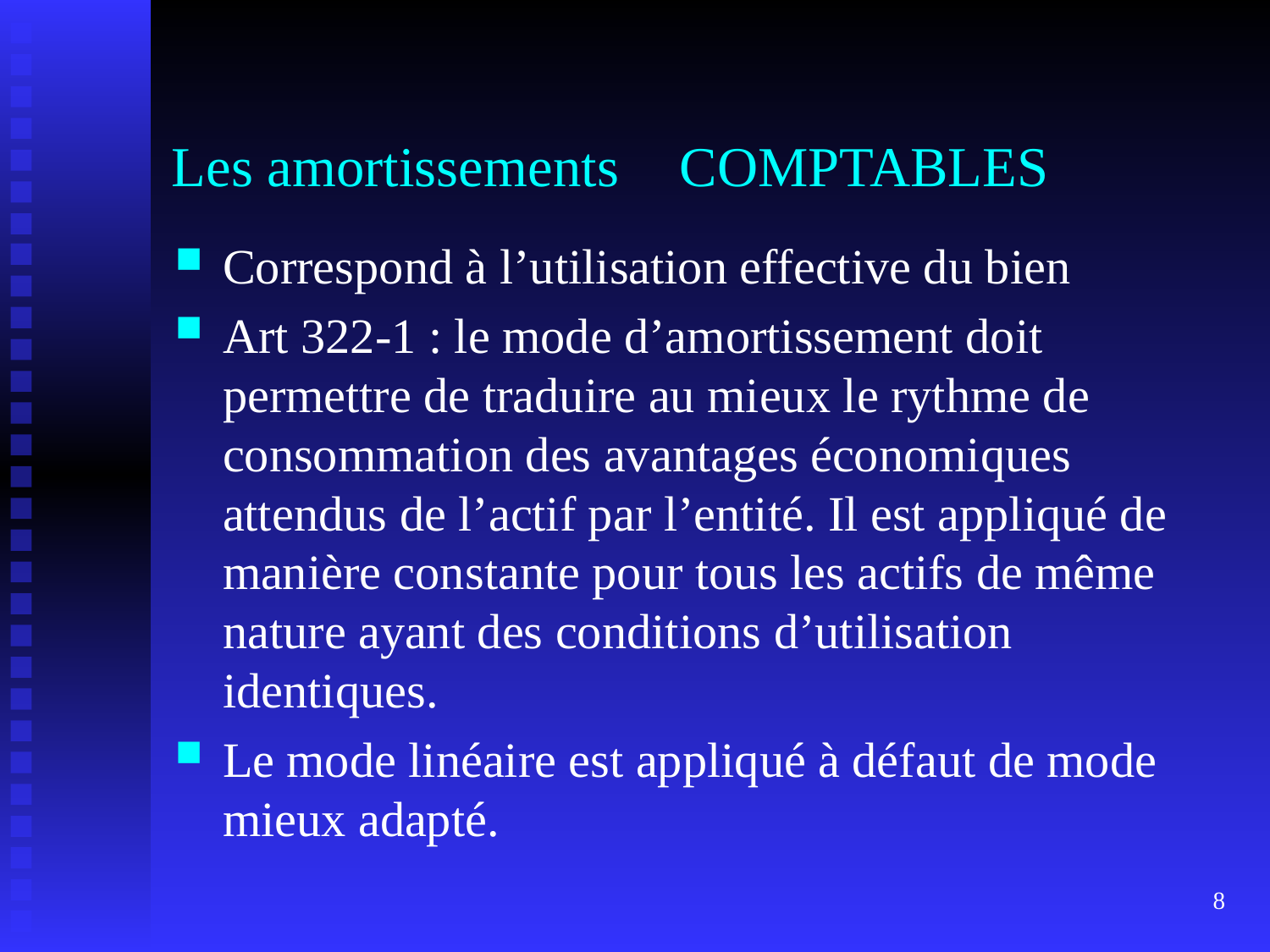

# Les amortissements 	COMPTABLES
Correspond à l’utilisation effective du bien
Art 322-1 : le mode d’amortissement doit permettre de traduire au mieux le rythme de consommation des avantages économiques attendus de l’actif par l’entité. Il est appliqué de manière constante pour tous les actifs de même nature ayant des conditions d’utilisation identiques.
Le mode linéaire est appliqué à défaut de mode mieux adapté.

8